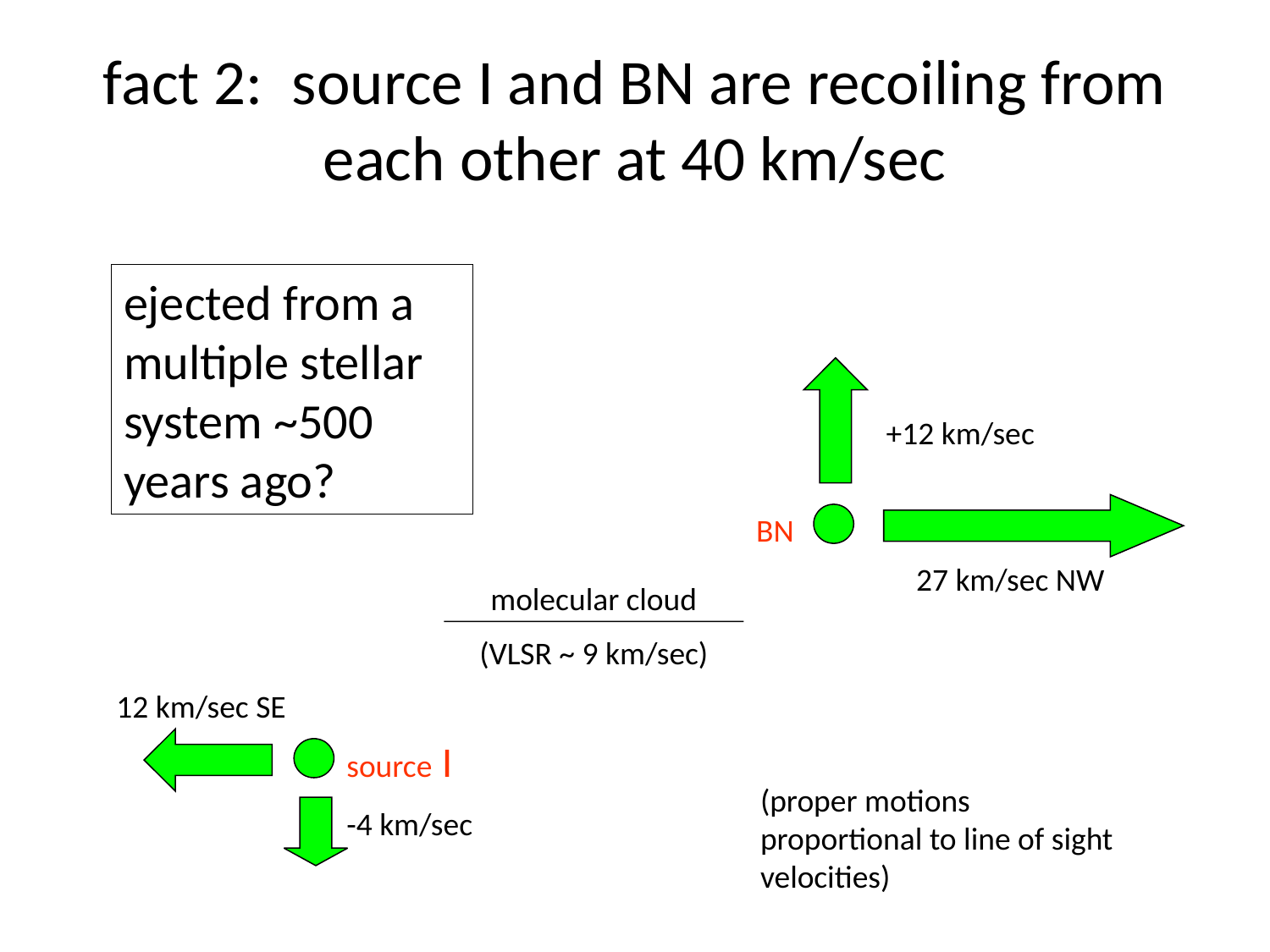

# fact 2:  source I and BN are recoiling from each other at 40 km/sec
ejected from a multiple stellar system ~500 years ago?

+12 km/sec

BN

27 km/sec NW
molecular cloud
(VLSR ~ 9 km/sec)

12 km/sec SE

source I

-4 km/sec
(proper motions proportional to line of sight velocities)